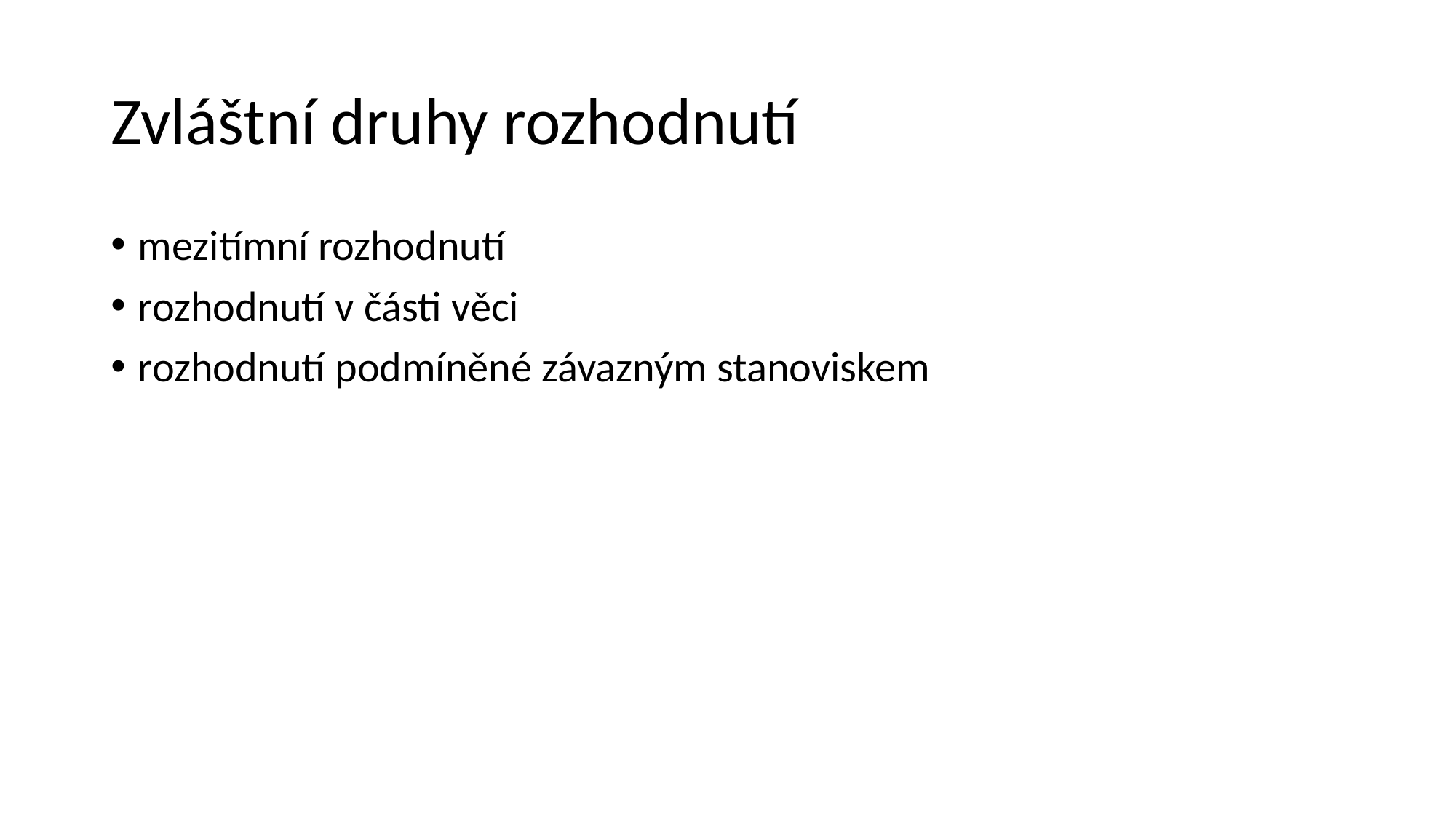

# Zvláštní druhy rozhodnutí
mezitímní rozhodnutí
rozhodnutí v části věci
rozhodnutí podmíněné závazným stanoviskem